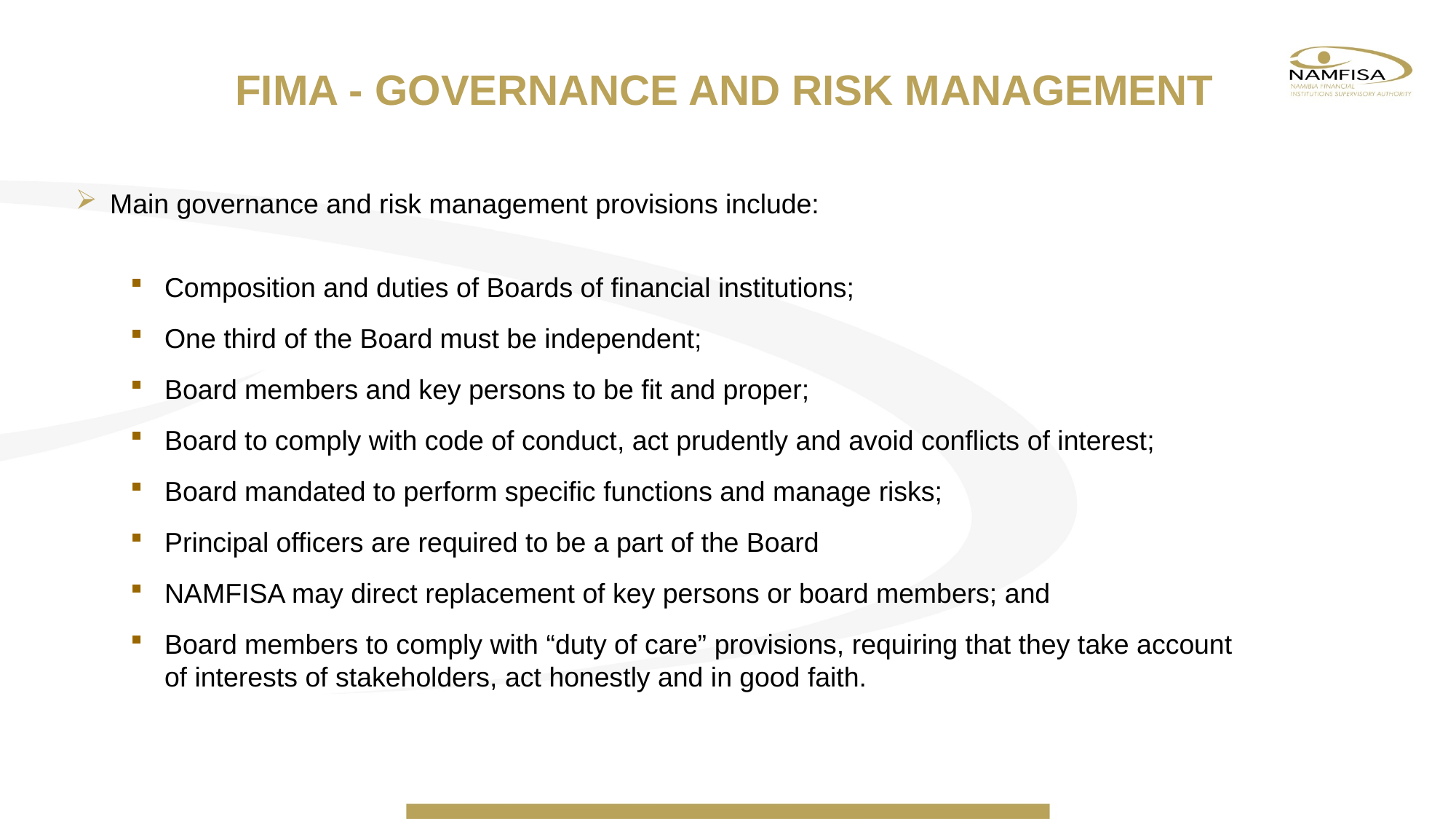

# FIMA - GOVERNANCE AND RISK MANAGEMENT

Main governance and risk management provisions include:

Composition and duties of Boards of financial institutions;
One third of the Board must be independent;
Board members and key persons to be fit and proper;
Board to comply with code of conduct, act prudently and avoid conflicts of interest;
Board mandated to perform specific functions and manage risks;
Principal officers are required to be a part of the Board
NAMFISA may direct replacement of key persons or board members; and
Board members to comply with “duty of care” provisions, requiring that they take account of interests of stakeholders, act honestly and in good faith.